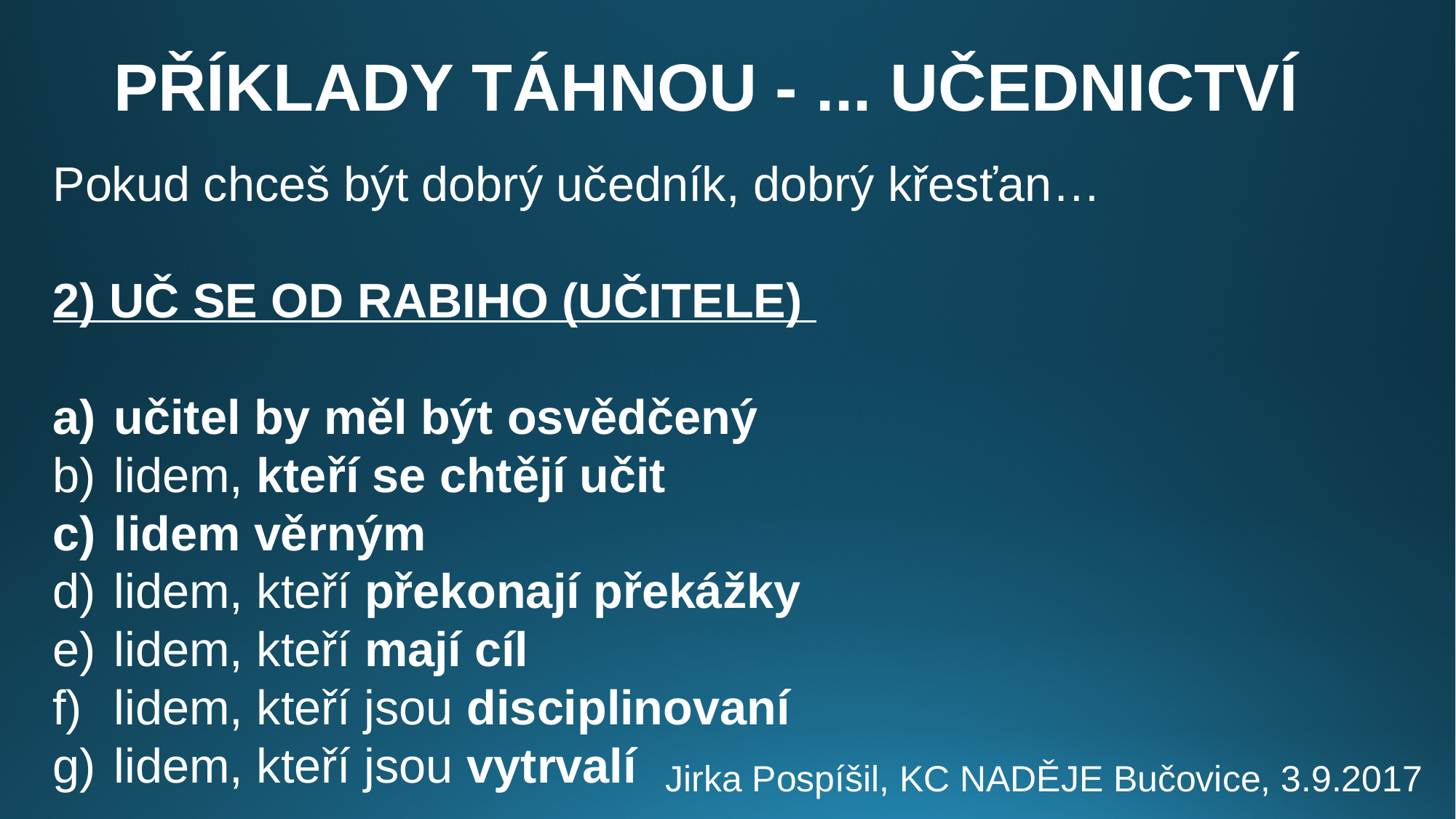

PŘÍKLADY TÁHNOU - ... učednictví
Pokud chceš být dobrý učedník, dobrý křesťan…

2) UČ SE OD RABIHO (UČITELE)

učitel by měl být osvědčený
lidem, kteří se chtějí učit
lidem věrným
lidem, kteří překonají překážky
lidem, kteří mají cíl
lidem, kteří jsou disciplinovaní
lidem, kteří jsou vytrvalí
Jirka Pospíšil, KC NADĚJE Bučovice, 3.9.2017